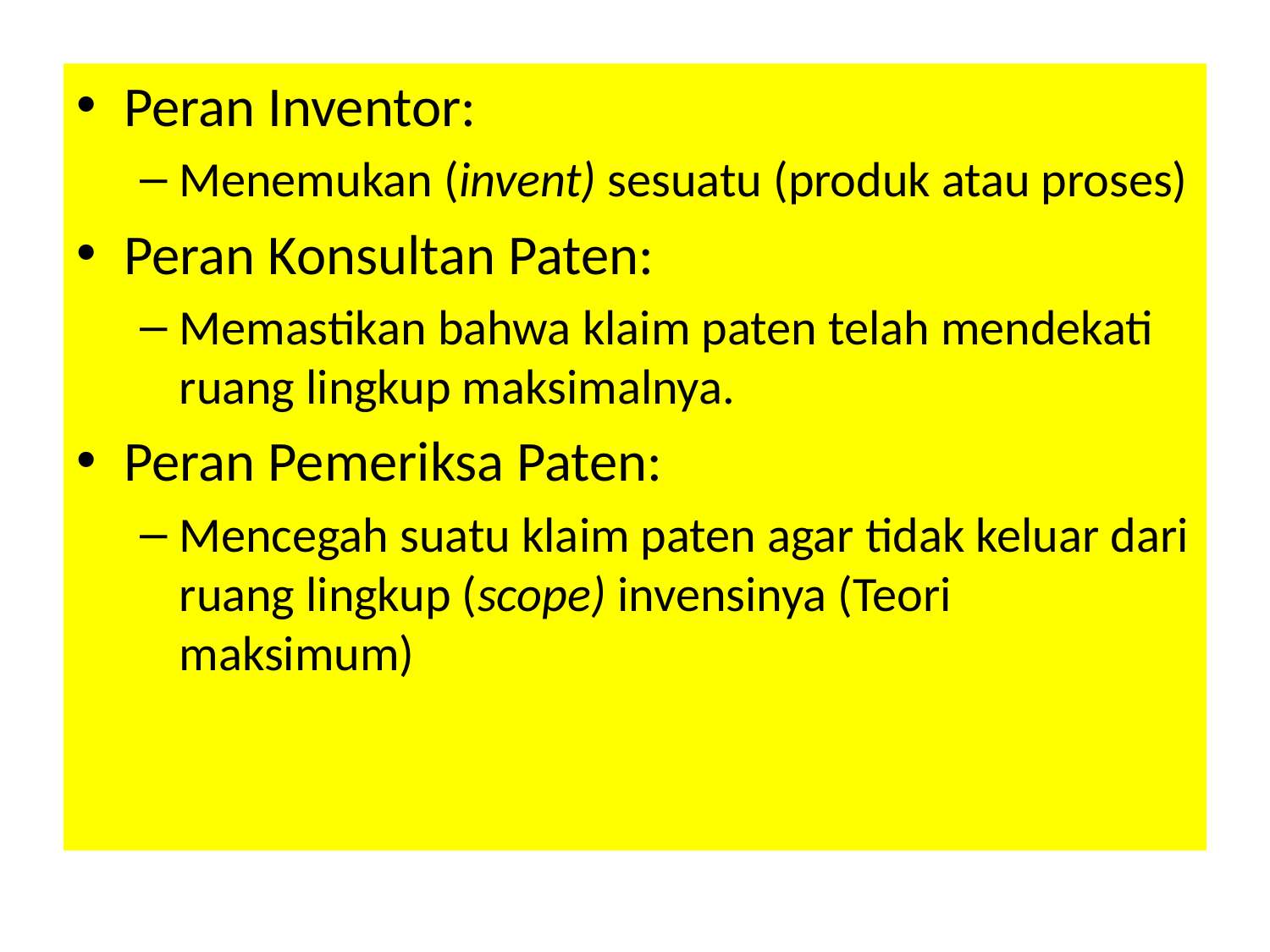

Peran Inventor:
Menemukan (invent) sesuatu (produk atau proses)
Peran Konsultan Paten:
Memastikan bahwa klaim paten telah mendekati ruang lingkup maksimalnya.
Peran Pemeriksa Paten:
Mencegah suatu klaim paten agar tidak keluar dari ruang lingkup (scope) invensinya (Teori maksimum)